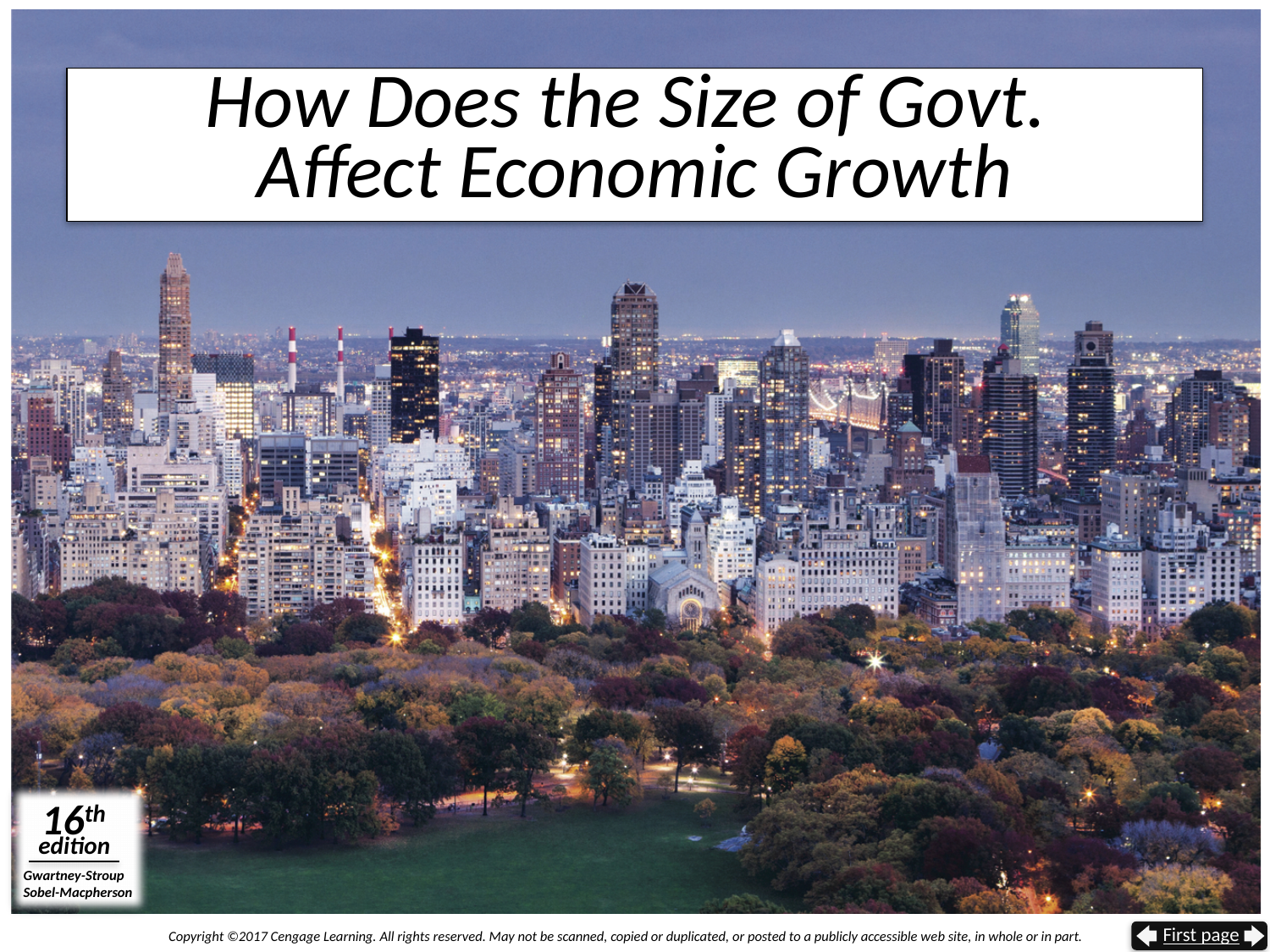

# How Does the Size of Govt. Affect Economic Growth